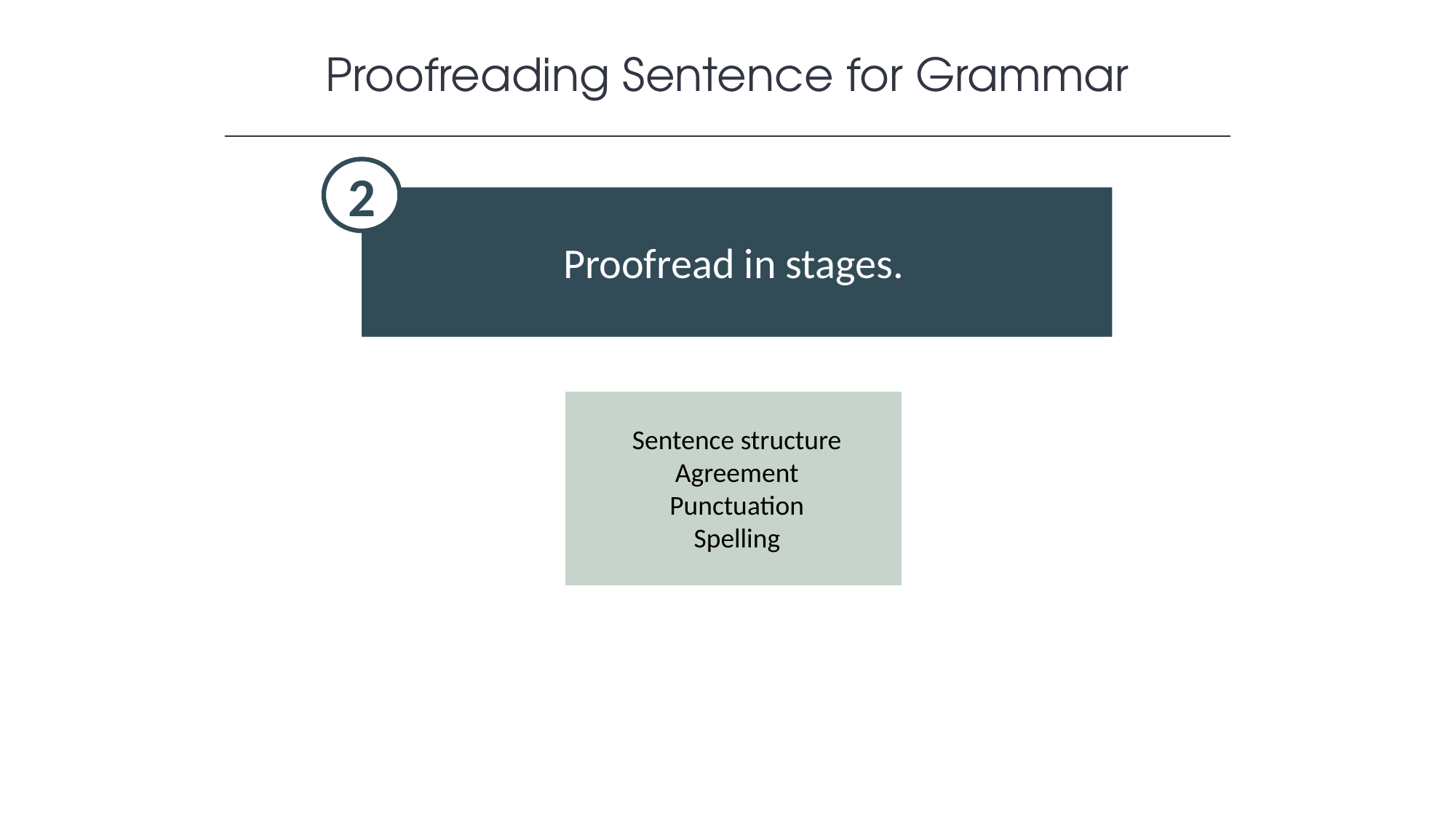

Proofreading Sentence for Grammar
HAWKES LEARNING
2

Proofread in stages.

Sentence structure
Agreement
Punctuation
Spelling